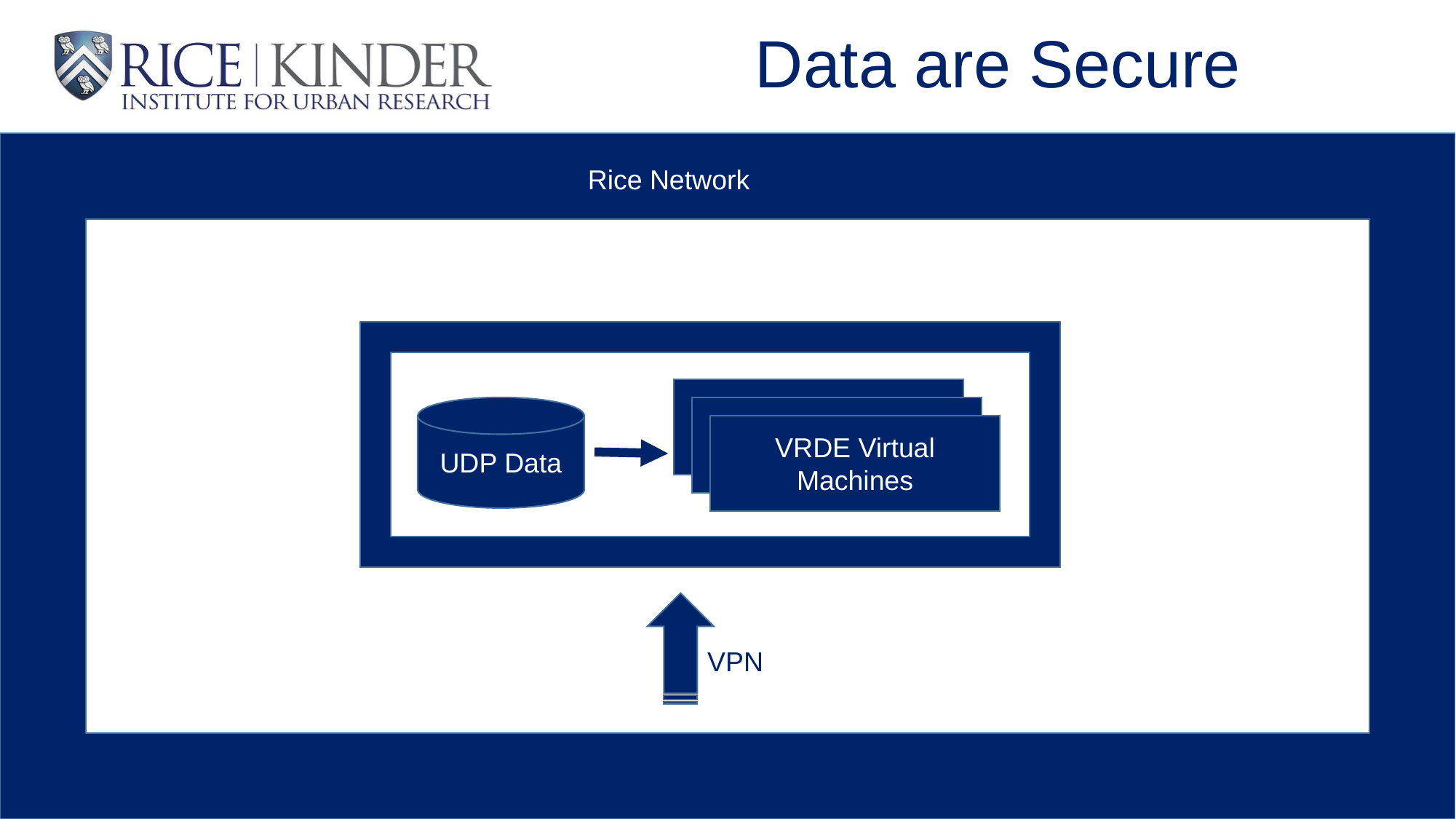

Data are Secure

Rice Network

UDP Data

VRDE Virtual Machines

VPN